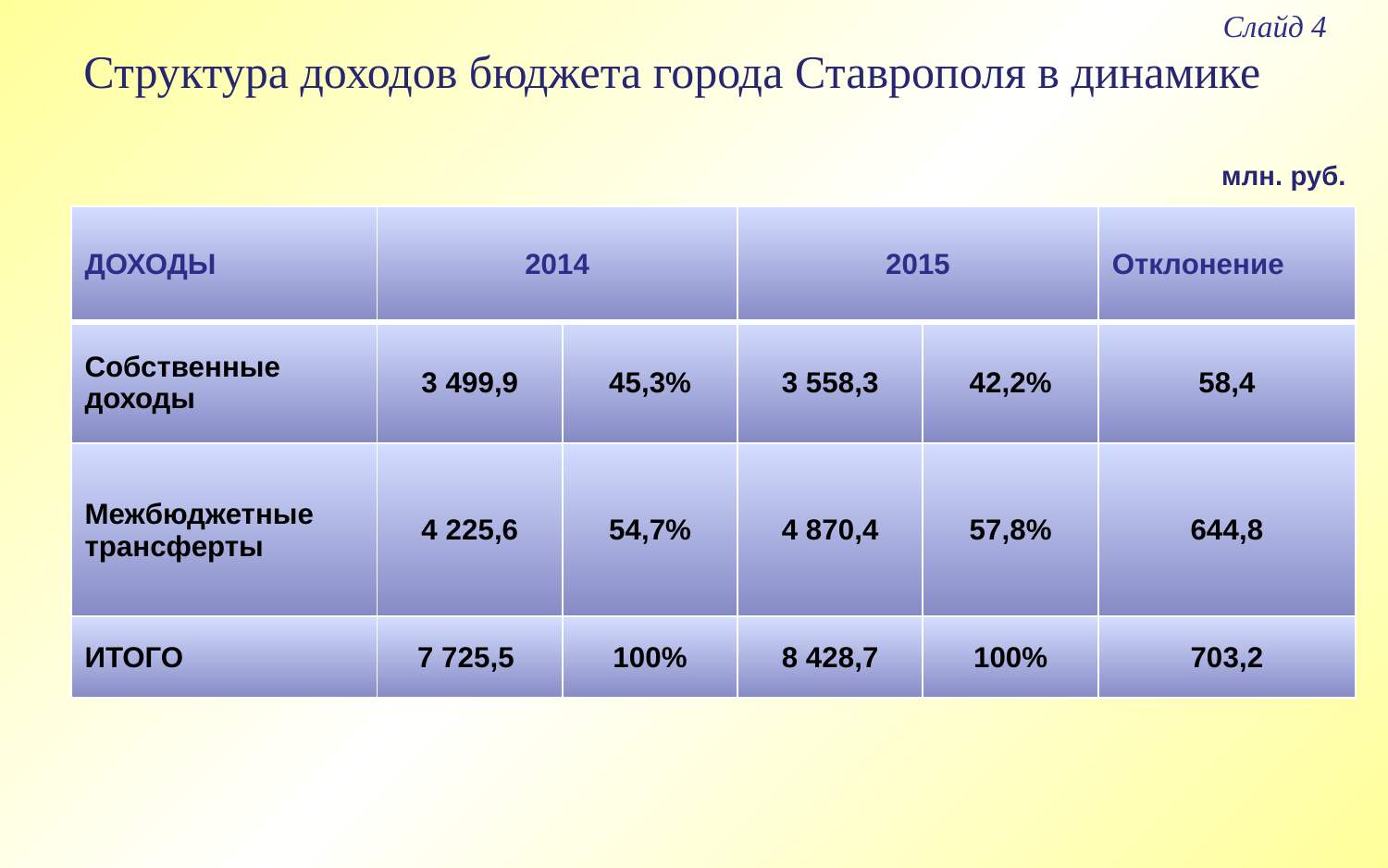

Слайд 4
# Структура доходов бюджета города Ставрополя в динамике
млн. руб.
| ДОХОДЫ | 2014 |  | 2015 |  | Отклонение |
| --- | --- | --- | --- | --- | --- |
| Собственные доходы | 3 499,9 | 45,3% | 3 558,3 | 42,2% | 58,4 |
| Межбюджетные трансферты | 4 225,6 | 54,7% | 4 870,4 | 57,8% | 644,8 |
| ИТОГО | 7 725,5 | 100% | 8 428,7 | 100% | 703,2 |